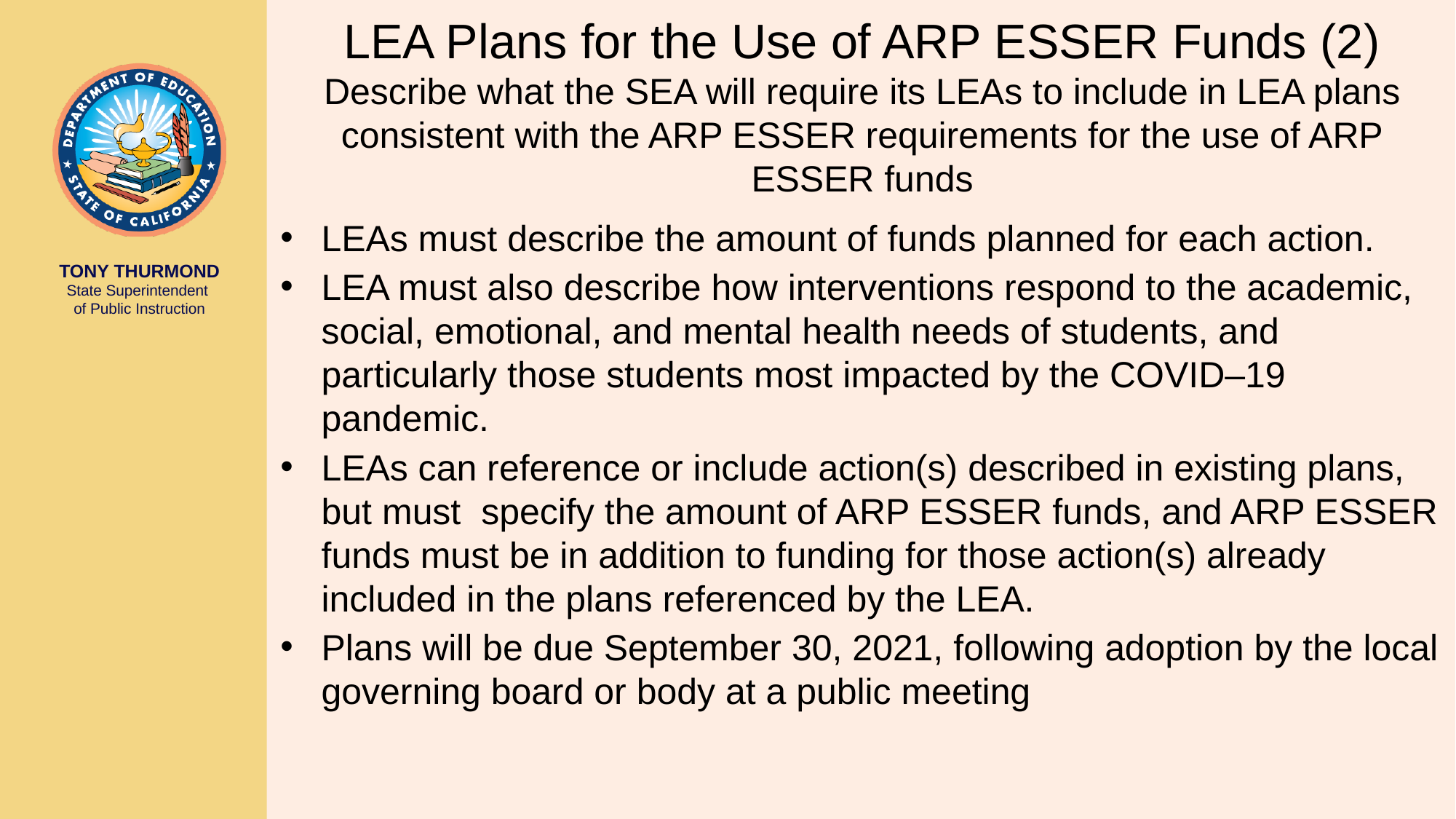

# LEA Plans for the Use of ARP ESSER Funds (2) Describe what the SEA will require its LEAs to include in LEA plans consistent with the ARP ESSER requirements for the use of ARP ESSER funds
LEAs must describe the amount of funds planned for each action.
LEA must also describe how interventions respond to the academic, social, emotional, and mental health needs of students, and particularly those students most impacted by the COVID–19 pandemic.
LEAs can reference or include action(s) described in existing plans, but must  specify the amount of ARP ESSER funds, and ARP ESSER funds must be in addition to funding for those action(s) already included in the plans referenced by the LEA.
Plans will be due September 30, 2021, following adoption by the local governing board or body at a public meeting